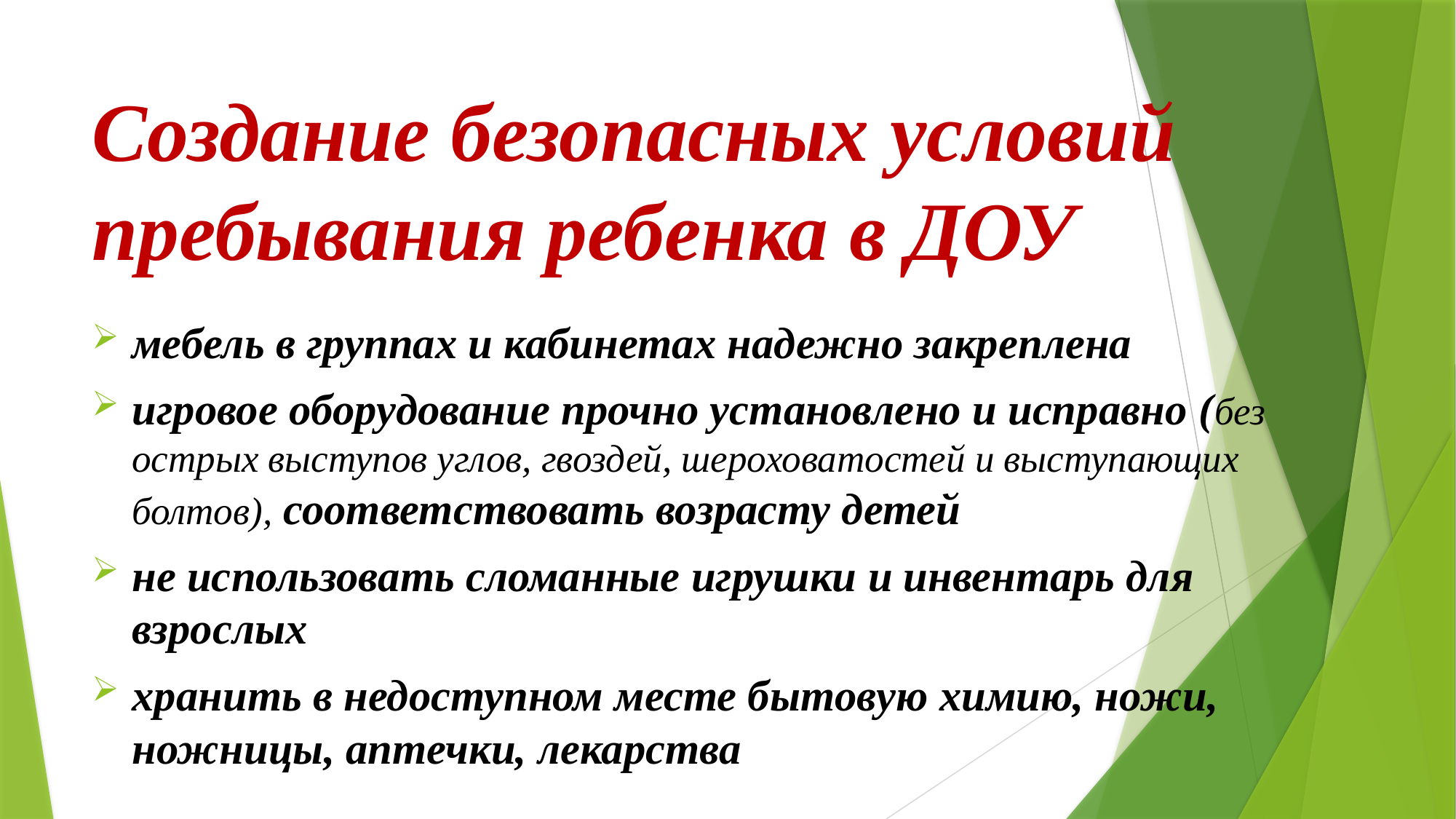

# Создание безопасных условий пребывания ребенка в ДОУ
мебель в группах и кабинетах надежно закреплена
игровое оборудование прочно установлено и исправно (без острых выступов углов, гвоздей, шероховатостей и выступающих болтов), соответствовать возрасту детей
не использовать сломанные игрушки и инвентарь для взрослых
хранить в недоступном месте бытовую химию, ножи, ножницы, аптечки, лекарства